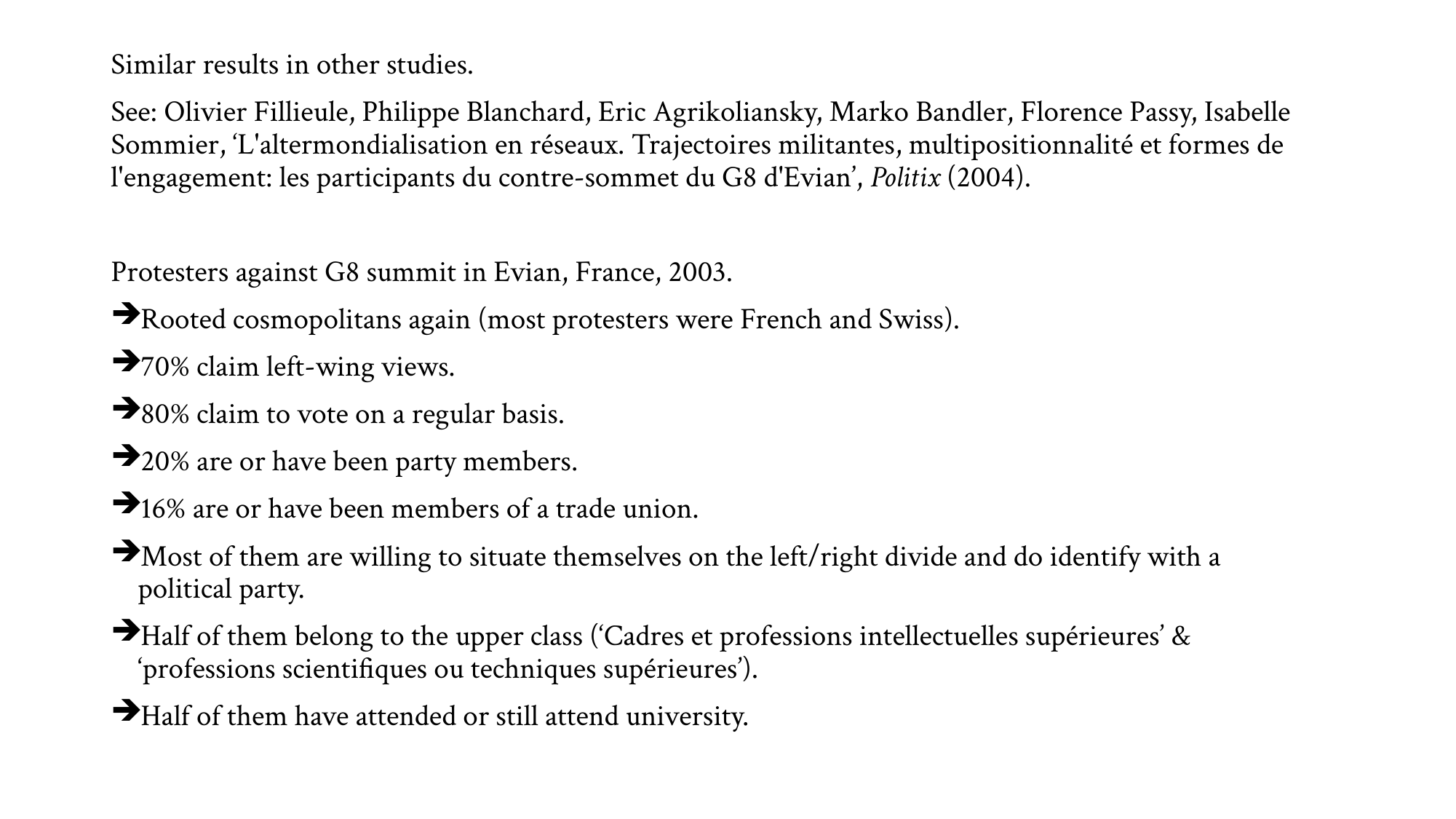

Similar results in other studies.
See: Olivier Fillieule, Philippe Blanchard, Eric Agrikoliansky, Marko Bandler, Florence Passy, Isabelle Sommier, ‘L'altermondialisation en réseaux. Trajectoires militantes, multipositionnalité et formes de l'engagement: les participants du contre-sommet du G8 d'Evian’, Politix (2004).

Protesters against G8 summit in Evian, France, 2003.
Rooted cosmopolitans again (most protesters were French and Swiss).
70% claim left-wing views.
80% claim to vote on a regular basis.
20% are or have been party members.
16% are or have been members of a trade union.
Most of them are willing to situate themselves on the left/right divide and do identify with a political party.
Half of them belong to the upper class (‘Cadres et professions intellectuelles supérieures’ & ‘professions scientifiques ou techniques supérieures’).
Half of them have attended or still attend university.